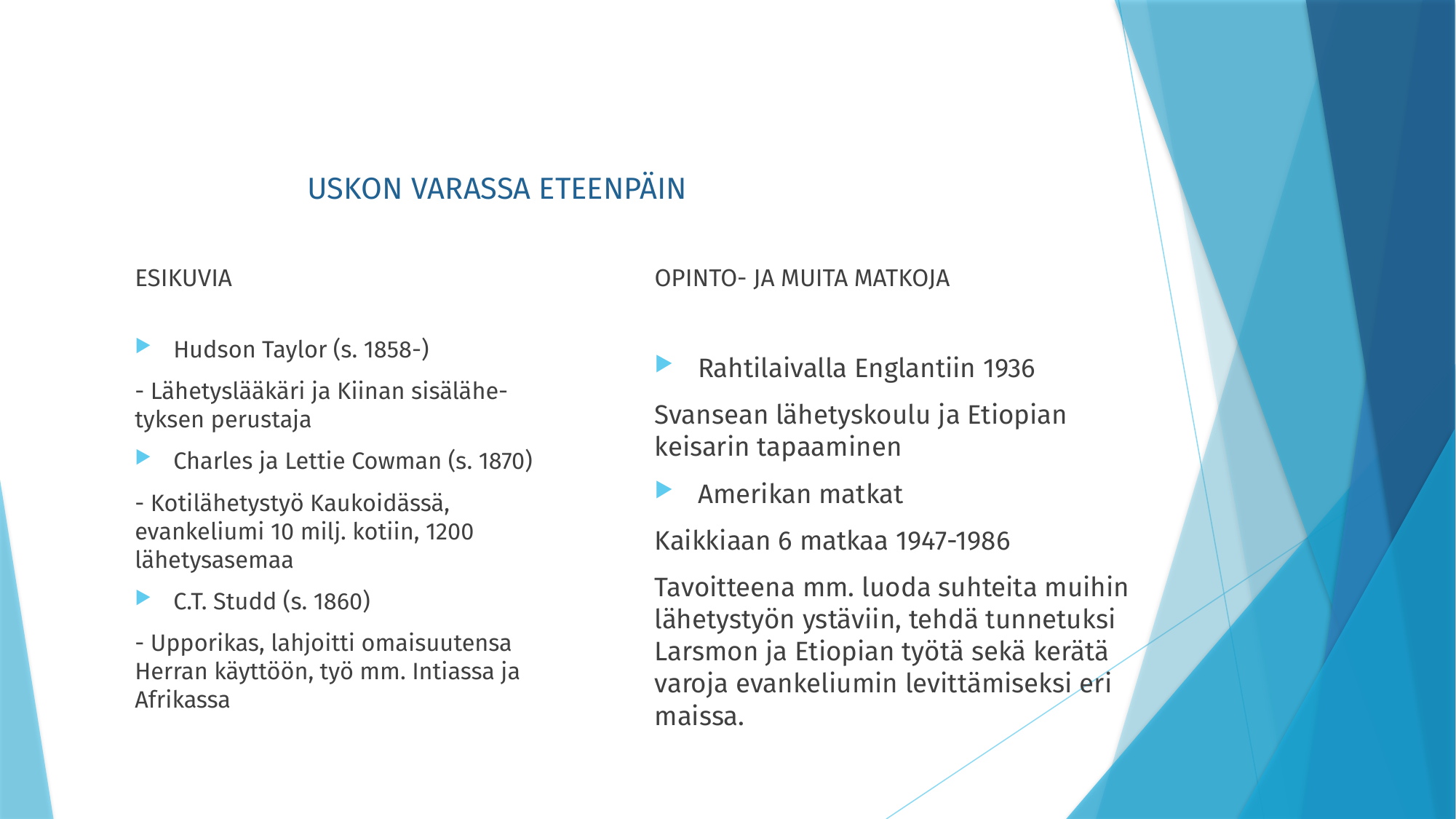

# USKON VARASSA ETEENPÄIN
ESIKUVIA
OPINTO- JA MUITA MATKOJA
Hudson Taylor (s. 1858-)
- Lähetyslääkäri ja Kiinan sisälähe-tyksen perustaja
Charles ja Lettie Cowman (s. 1870)
- Kotilähetystyö Kaukoidässä, evankeliumi 10 milj. kotiin, 1200 lähetysasemaa
C.T. Studd (s. 1860)
- Upporikas, lahjoitti omaisuutensa Herran käyttöön, työ mm. Intiassa ja Afrikassa

Rahtilaivalla Englantiin 1936
Svansean lähetyskoulu ja Etiopian keisarin tapaaminen
Amerikan matkat
Kaikkiaan 6 matkaa 1947-1986
Tavoitteena mm. luoda suhteita muihin lähetystyön ystäviin, tehdä tunnetuksi Larsmon ja Etiopian työtä sekä kerätä varoja evankeliumin levittämiseksi eri maissa.